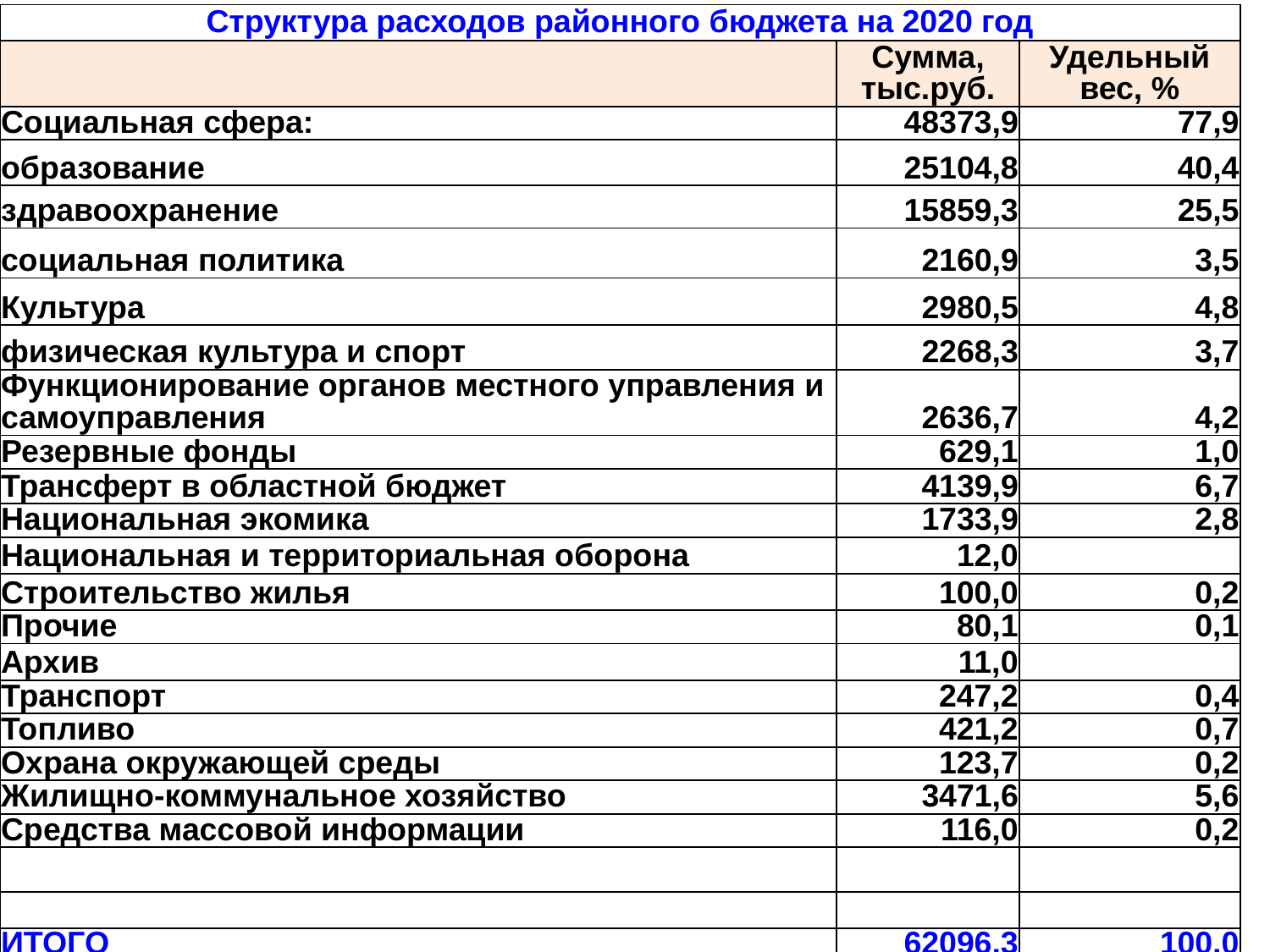

| Структура расходов районного бюджета на 2020 год |  |  |
| --- | --- | --- |
|  | Сумма, тыс.руб. | Удельный вес, % |
| Социальная сфера: | 48373,9 | 77,9 |
| образование | 25104,8 | 40,4 |
| здравоохранение | 15859,3 | 25,5 |
| социальная политика | 2160,9 | 3,5 |
| Культура | 2980,5 | 4,8 |
| физическая культура и спорт | 2268,3 | 3,7 |
| Функционирование органов местного управления и самоуправления | 2636,7 | 4,2 |
| Резервные фонды | 629,1 | 1,0 |
| Трансферт в областной бюджет | 4139,9 | 6,7 |
| Национальная экомика | 1733,9 | 2,8 |
| Национальная и территориальная оборона | 12,0 |  |
| Строительство жилья | 100,0 | 0,2 |
| Прочие | 80,1 | 0,1 |
| Архив | 11,0 |  |
| Транспорт | 247,2 | 0,4 |
| Топливо | 421,2 | 0,7 |
| Охрана окружающей среды | 123,7 | 0,2 |
| Жилищно-коммунальное хозяйство | 3471,6 | 5,6 |
| Средства массовой информации | 116,0 | 0,2 |
|  |  |  |
|  |  |  |
| ИТОГО | 62096,3 | 100,0 |